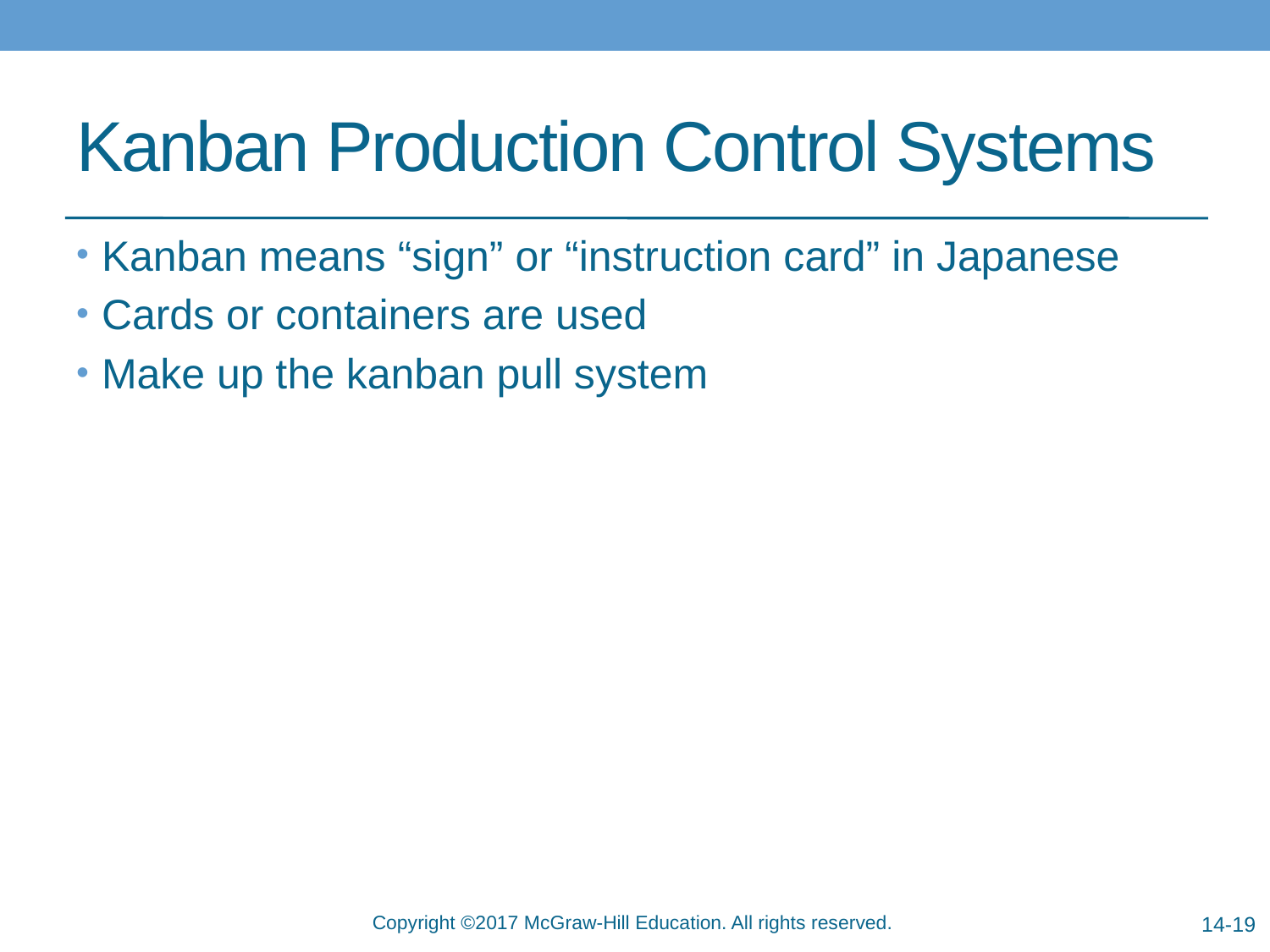

# Kanban Production Control Systems
Kanban means “sign” or “instruction card” in Japanese
Cards or containers are used
Make up the kanban pull system
14-19